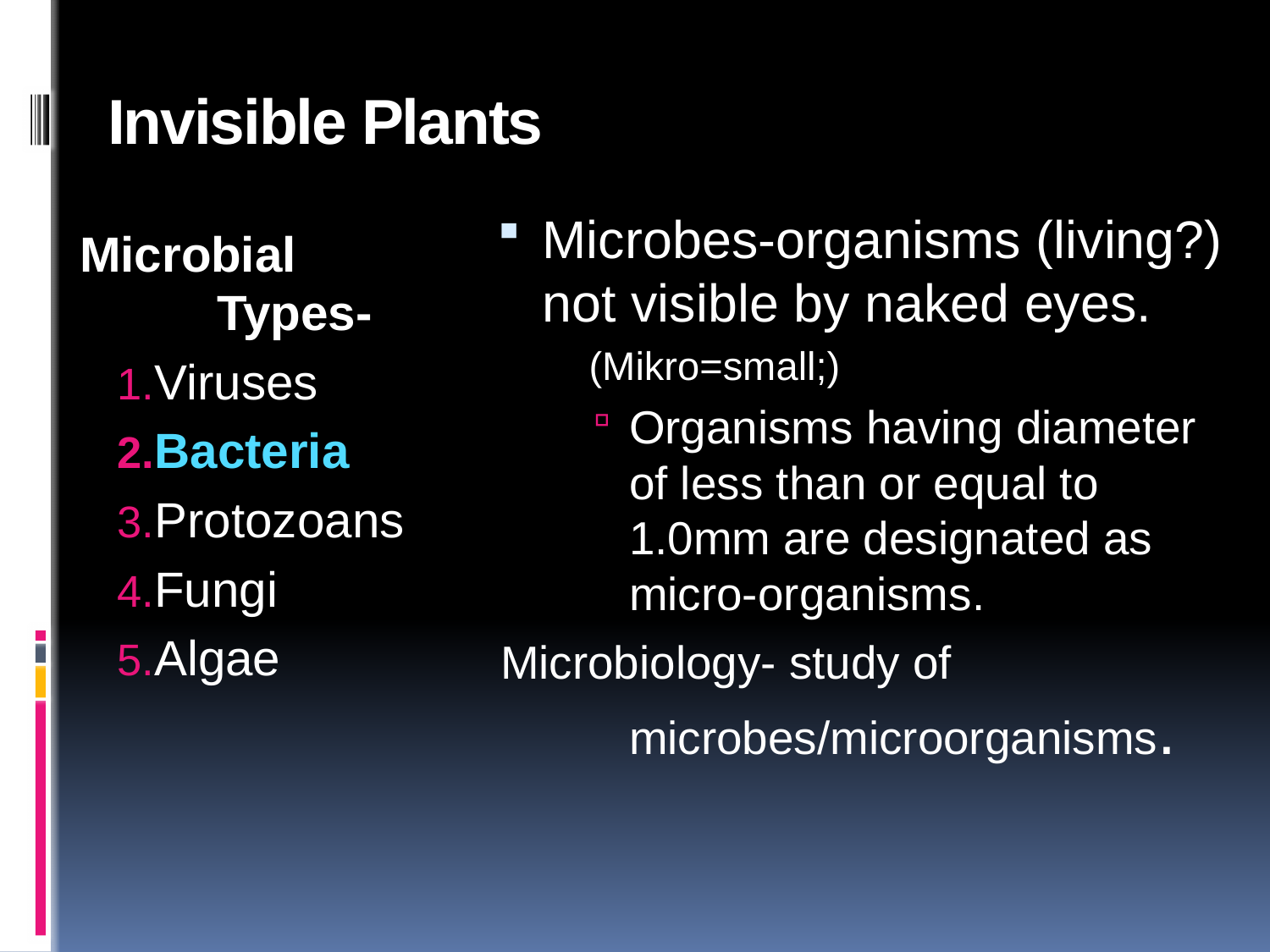

# Invisible Plants
Microbes-organisms (living?) not visible by naked eyes.
(Mikro=small;)
Organisms having diameter of less than or equal to 1.0mm are designated as micro-organisms.
Microbiology- study of microbes/microorganisms.
Microbial Types-
Viruses
Bacteria
Protozoans
Fungi
Algae